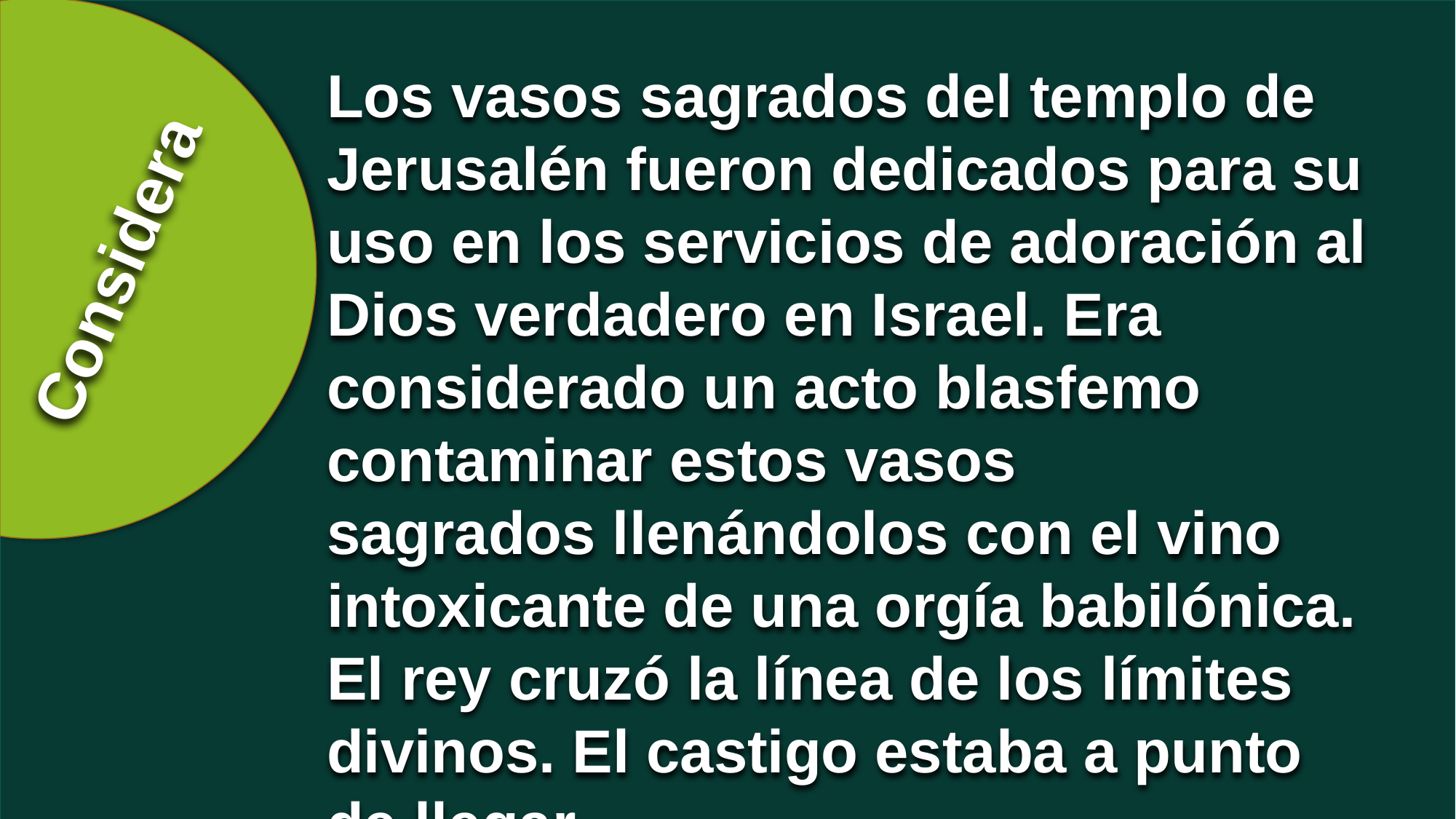

Los vasos sagrados del templo de Jerusalén fueron dedicados para su uso en los servicios de adoración al Dios verdadero en Israel. Era considerado un acto blasfemo contaminar estos vasos
sagrados llenándolos con el vino intoxicante de una orgía babilónica. El rey cruzó la línea de los límites divinos. El castigo estaba a punto de llegar.
Considera